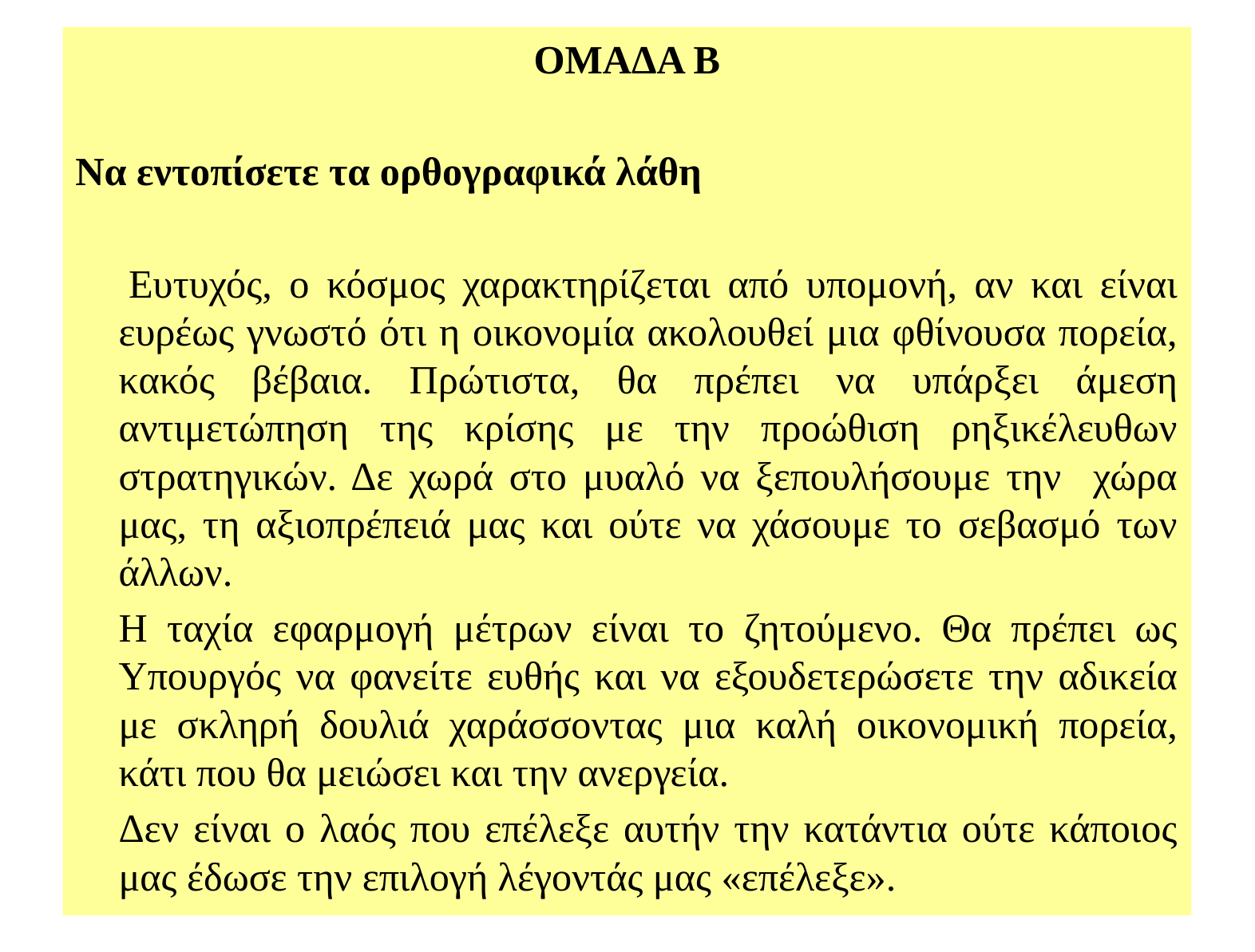

ΟΜΑΔΑ Β

Να εντοπίσετε τα ορθογραφικά λάθη

	 Ευτυχός, ο κόσμος χαρακτηρίζεται από υπομονή, αν και είναι ευρέως γνωστό ότι η οικονομία ακολουθεί μια φθίνουσα πορεία, κακός βέβαια. Πρώτιστα, θα πρέπει να υπάρξει άμεση αντιμετώπηση της κρίσης με την προώθιση ρηξικέλευθων στρατηγικών. Δε χωρά στο μυαλό να ξεπουλήσουμε την  χώρα μας, τη αξιοπρέπειά μας και ούτε να χάσουμε το σεβασμό των άλλων.
	Η ταχία εφαρμογή μέτρων είναι το ζητούμενο. Θα πρέπει ως Υπουργός να φανείτε ευθής και να εξουδετερώσετε την αδικεία με σκληρή δουλιά χαράσσοντας μια καλή οικονομική πορεία, κάτι που θα μειώσει και την ανεργεία.
	Δεν είναι ο λαός που επέλεξε αυτήν την κατάντια ούτε κάποιος μας έδωσε την επιλογή λέγοντάς μας «επέλεξε».